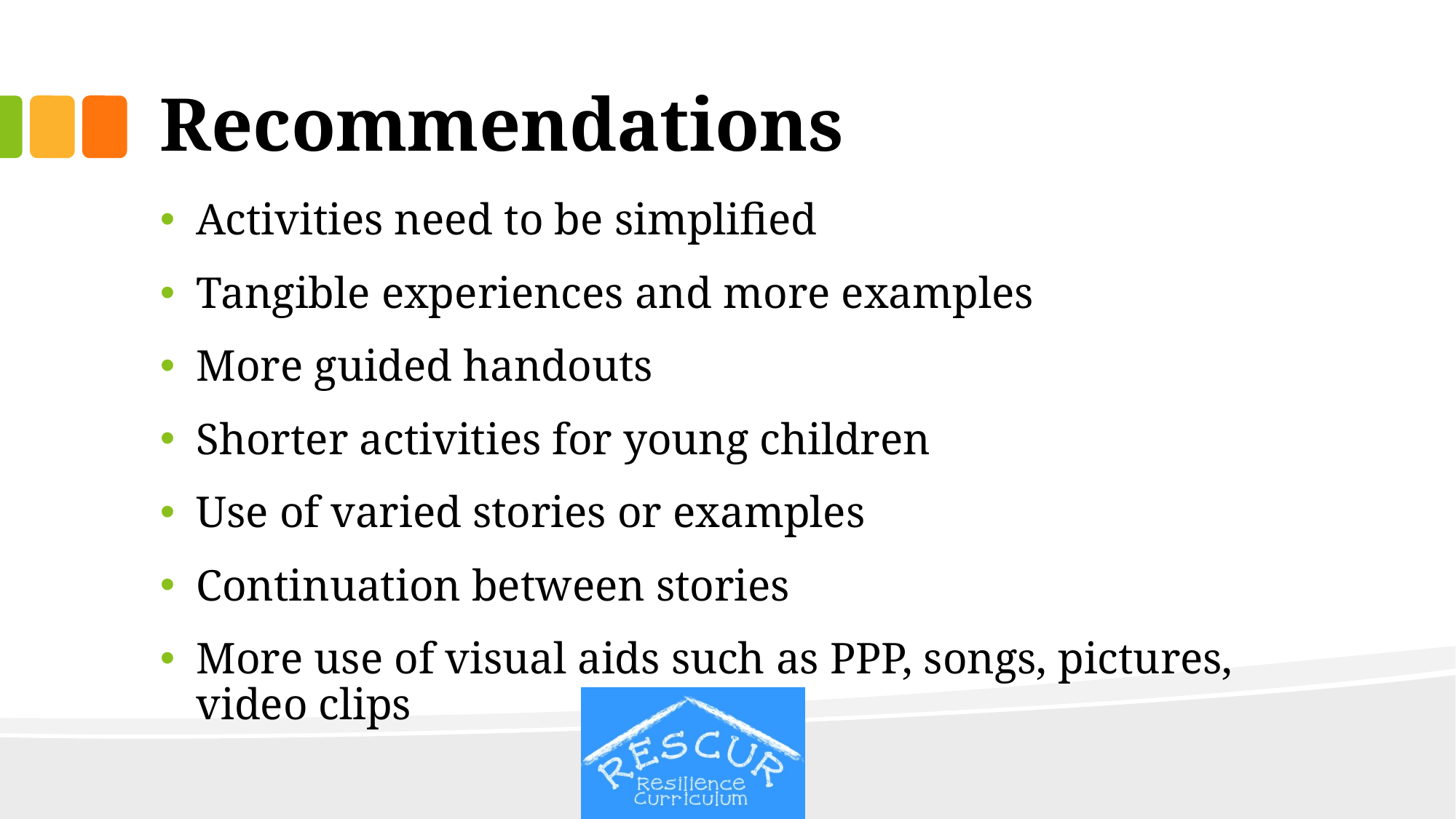

# Recommendations
Activities need to be simplified
Tangible experiences and more examples
More guided handouts
Shorter activities for young children
Use of varied stories or examples
Continuation between stories
More use of visual aids such as PPP, songs, pictures, video clips